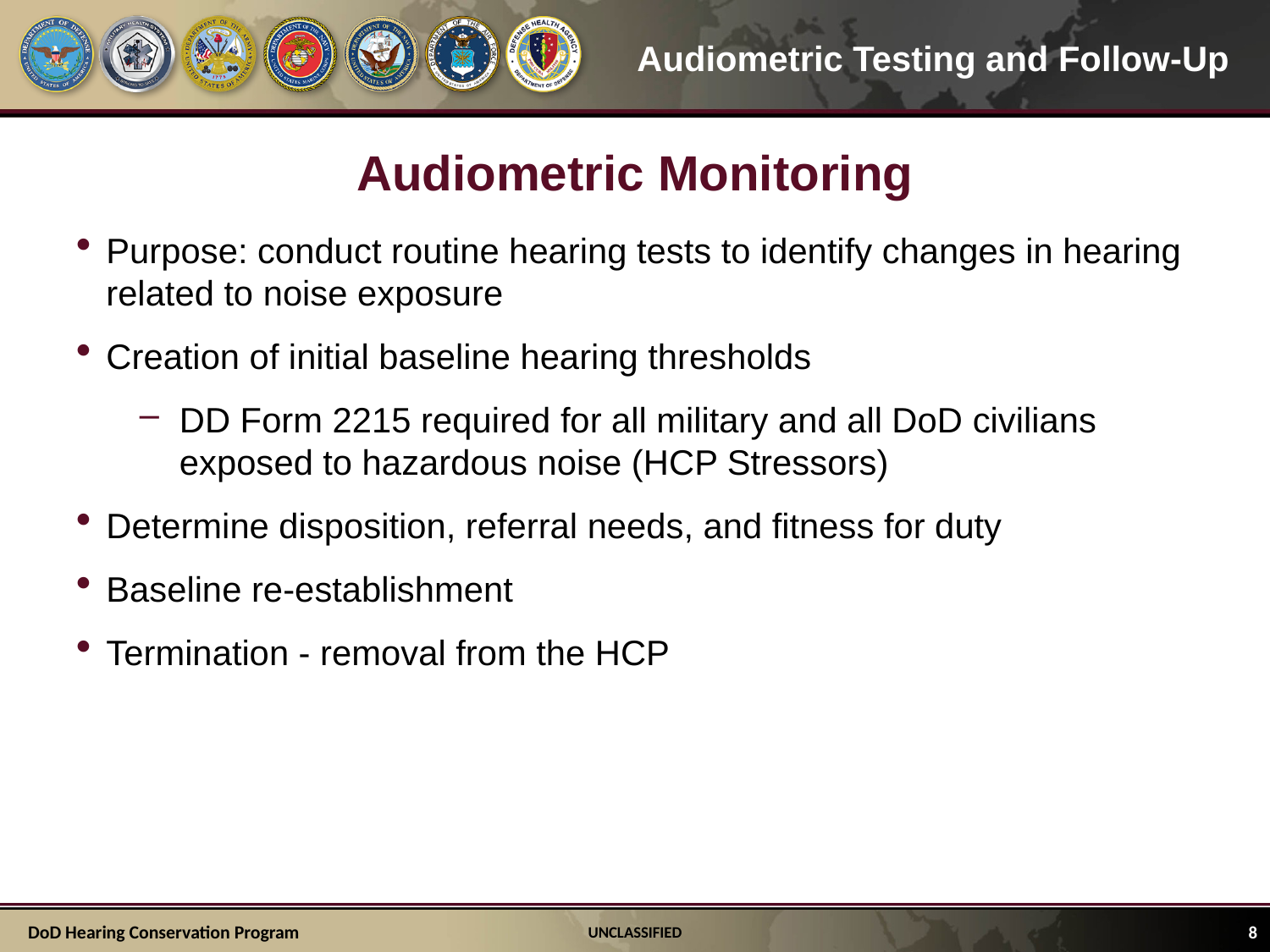

# Audiometric Monitoring
Purpose: conduct routine hearing tests to identify changes in hearing related to noise exposure
Creation of initial baseline hearing thresholds
DD Form 2215 required for all military and all DoD civilians exposed to hazardous noise (HCP Stressors)
Determine disposition, referral needs, and fitness for duty
Baseline re-establishment
Termination - removal from the HCP